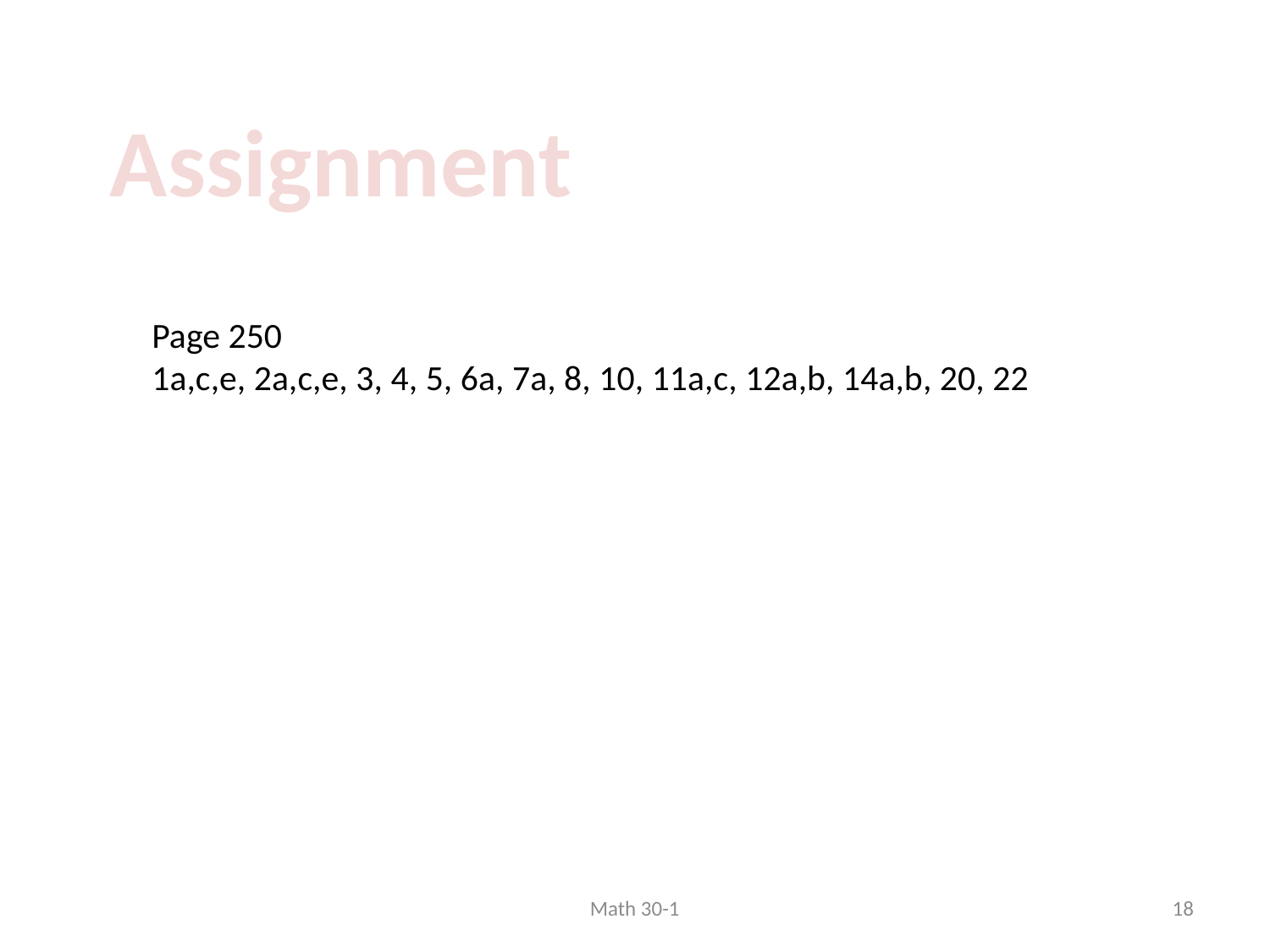

Assignment
Page 250
1a,c,e, 2a,c,e, 3, 4, 5, 6a, 7a, 8, 10, 11a,c, 12a,b, 14a,b, 20, 22
Math 30-1
18